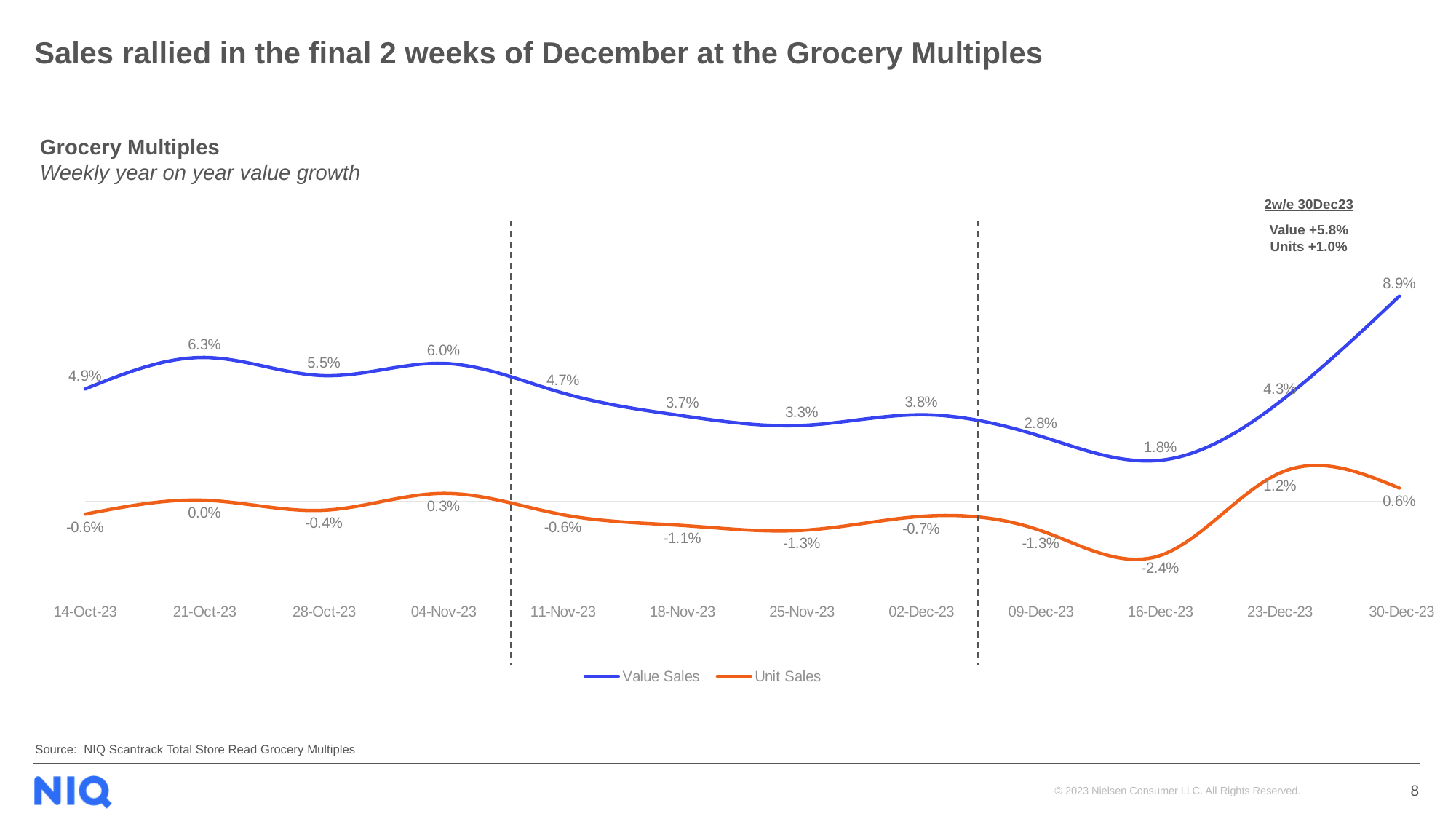

# Sales rallied in the final 2 weeks of December at the Grocery Multiples
Grocery Multiples
Weekly year on year value growth

### Chart

| Category | Value Sales | Unit Sales |
|---|---|---|
| 14-Oct-23 | 0.04894895970668389 | -0.005675425144183066 |
| 21-Oct-23 | 0.06270398622909923 | 0.0004048885399212665 |
| 28-Oct-23 | 0.05475862307011026 | -0.003960963696527653 |
| 04-Nov-23 | 0.06012215611563487 | 0.003386012179941833 |
| 11-Nov-23 | 0.047157180704907375 | -0.005932025771277716 |
| 18-Nov-23 | 0.0372602500938064 | -0.010610074989921614 |
| 25-Nov-23 | 0.033065384964646505 | -0.01274377655695813 |
| 02-Dec-23 | 0.03772725377284347 | -0.006644592756258283 |
| 09-Dec-23 | 0.02829013539489522 | -0.012874423799904111 |
| 16-Dec-23 | 0.017828738535314637 | -0.023693096236502287 |
| 23-Dec-23 | 0.04333992622939009 | 0.012270263470647969 |
|  30-Dec-23 | 0.08946052855737041 | 0.005704132186483468 |
2w/e 30Dec23
Value +5.8%
Units +1.0%
Source:  NIQ Scantrack Total Store Read Grocery Multiples
8